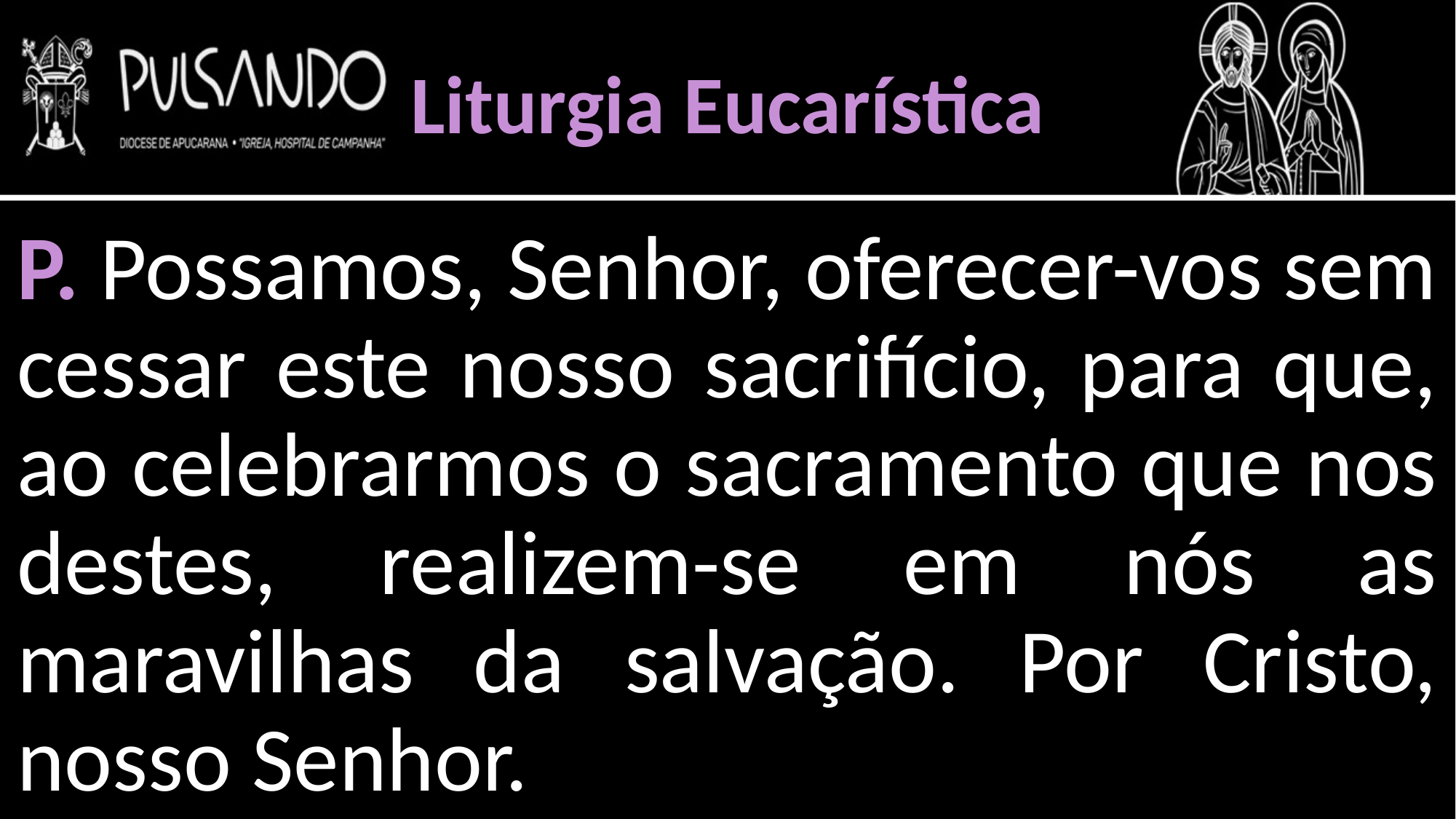

Liturgia Eucarística
P. Possamos, Senhor, oferecer-vos sem cessar este nosso sacrifício, para que, ao celebrarmos o sacramento que nos destes, realizem-se em nós as maravilhas da salvação. Por Cristo, nosso Senhor.